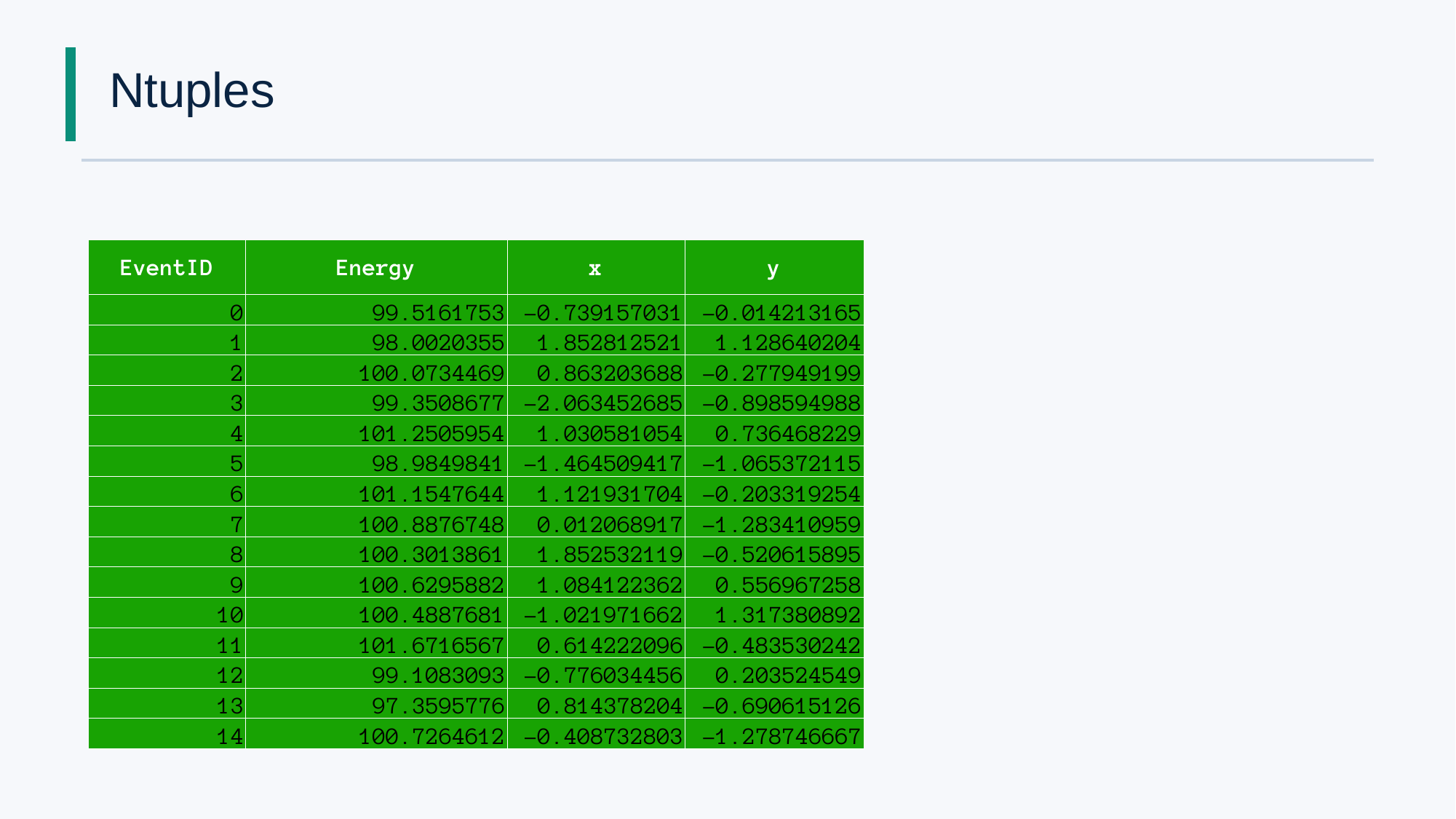

# Ntuples
| EventID | Energy | x | y |
| --- | --- | --- | --- |
| 0 | 99.5161753 | -0.739157031 | -0.014213165 |
| 1 | 98.0020355 | 1.852812521 | 1.128640204 |
| 2 | 100.0734469 | 0.863203688 | -0.277949199 |
| 3 | 99.3508677 | -2.063452685 | -0.898594988 |
| 4 | 101.2505954 | 1.030581054 | 0.736468229 |
| 5 | 98.9849841 | -1.464509417 | -1.065372115 |
| 6 | 101.1547644 | 1.121931704 | -0.203319254 |
| 7 | 100.8876748 | 0.012068917 | -1.283410959 |
| 8 | 100.3013861 | 1.852532119 | -0.520615895 |
| 9 | 100.6295882 | 1.084122362 | 0.556967258 |
| 10 | 100.4887681 | -1.021971662 | 1.317380892 |
| 11 | 101.6716567 | 0.614222096 | -0.483530242 |
| 12 | 99.1083093 | -0.776034456 | 0.203524549 |
| 13 | 97.3595776 | 0.814378204 | -0.690615126 |
| 14 | 100.7264612 | -0.408732803 | -1.278746667 |